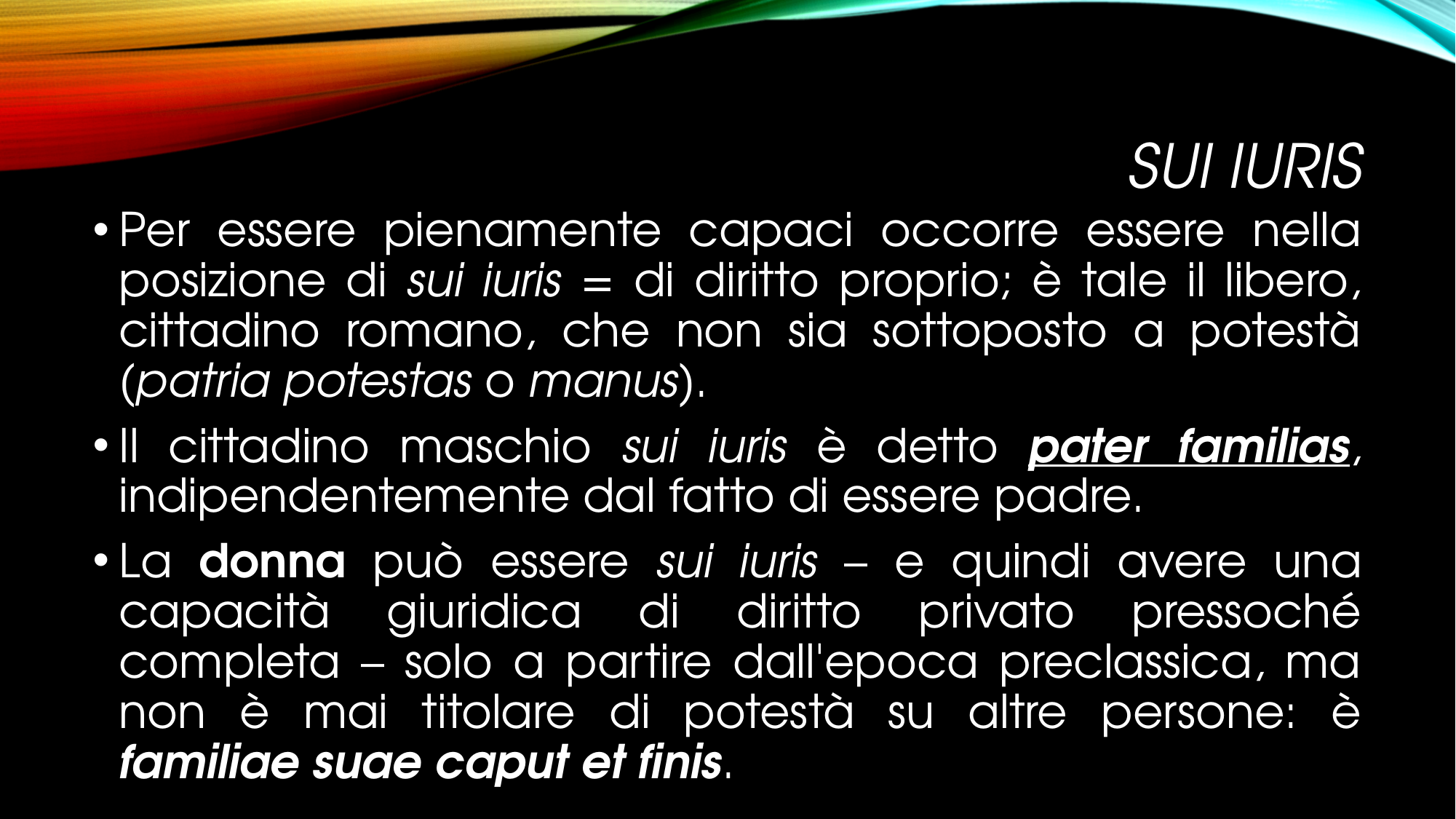

# SUI IURIS
Per essere pienamente capaci occorre essere nella posizione di sui iuris = di diritto proprio; è tale il libero, cittadino romano, che non sia sottoposto a potestà (patria potestas o manus).
Il cittadino maschio sui iuris è detto pater familias, indipendentemente dal fatto di essere padre.
La donna può essere sui iuris – e quindi avere una capacità giuridica di diritto privato pressoché completa – solo a partire dall'epoca preclassica, ma non è mai titolare di potestà su altre persone: è familiae suae caput et finis.